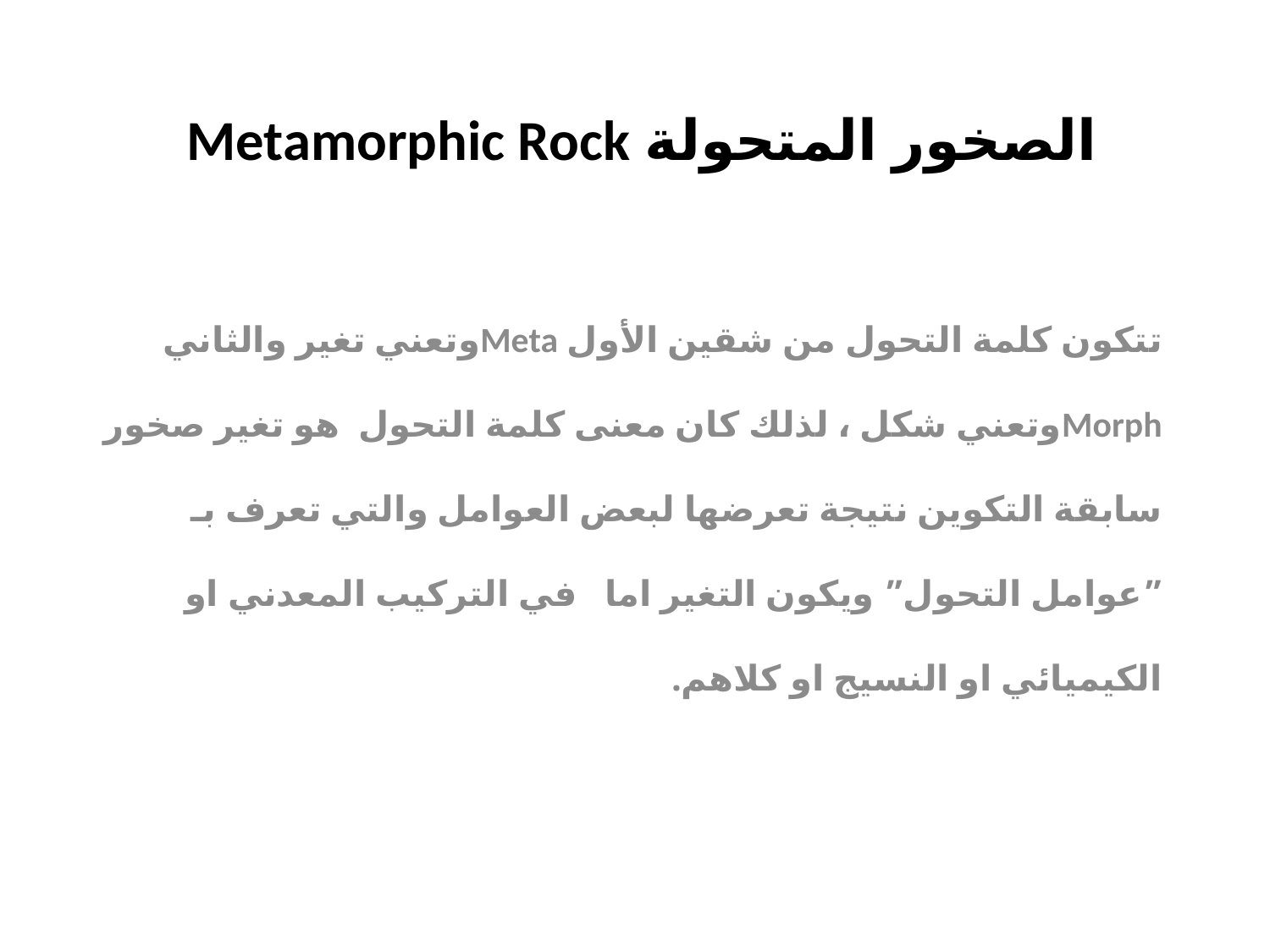

# الصخور المتحولة Metamorphic Rock

تتكون كلمة التحول من شقين الأول Metaوتعني تغير والثاني Morphوتعني شكل ، لذلك كان معنى كلمة التحول  هو تغير صخور سابقة التكوين نتيجة تعرضها لبعض العوامل والتي تعرف بـ ”عوامل التحول” ويكون التغير اما   في التركيب المعدني او الكيميائي او النسيج او كلاهم.